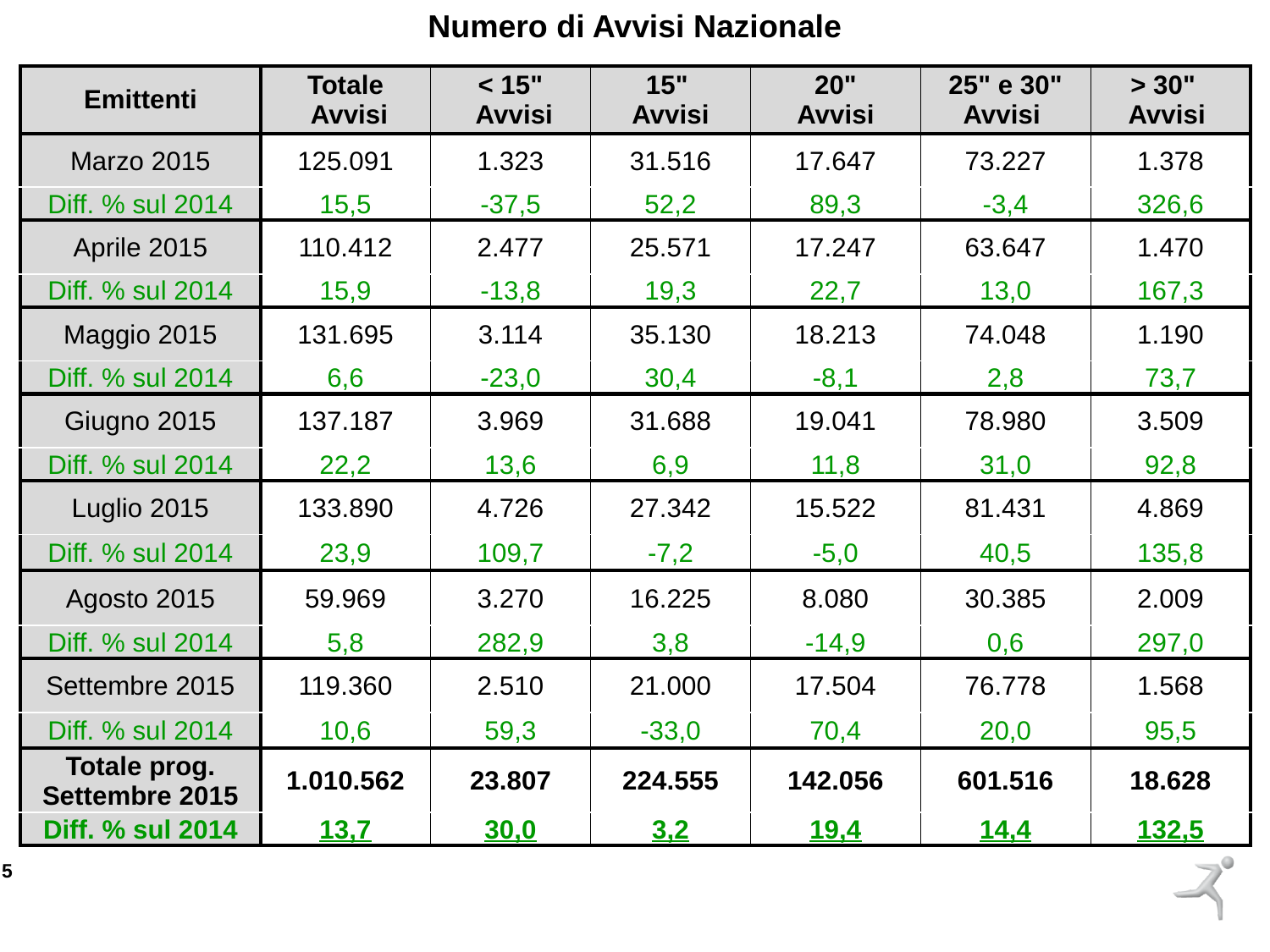

Numero di Avvisi Nazionale
| Emittenti | Totale Avvisi | < 15" Avvisi | 15" Avvisi | 20" Avvisi | 25" e 30" Avvisi | > 30" Avvisi |
| --- | --- | --- | --- | --- | --- | --- |
| Marzo 2015 | 125.091 | 1.323 | 31.516 | 17.647 | 73.227 | 1.378 |
| Diff. % sul 2014 | 15,5 | -37,5 | 52,2 | 89,3 | -3,4 | 326,6 |
| Aprile 2015 | 110.412 | 2.477 | 25.571 | 17.247 | 63.647 | 1.470 |
| Diff. % sul 2014 | 15,9 | -13,8 | 19,3 | 22,7 | 13,0 | 167,3 |
| Maggio 2015 | 131.695 | 3.114 | 35.130 | 18.213 | 74.048 | 1.190 |
| Diff. % sul 2014 | 6,6 | -23,0 | 30,4 | -8,1 | 2,8 | 73,7 |
| Giugno 2015 | 137.187 | 3.969 | 31.688 | 19.041 | 78.980 | 3.509 |
| Diff. % sul 2014 | 22,2 | 13,6 | 6,9 | 11,8 | 31,0 | 92,8 |
| Luglio 2015 | 133.890 | 4.726 | 27.342 | 15.522 | 81.431 | 4.869 |
| Diff. % sul 2014 | 23,9 | 109,7 | -7,2 | -5,0 | 40,5 | 135,8 |
| Agosto 2015 | 59.969 | 3.270 | 16.225 | 8.080 | 30.385 | 2.009 |
| Diff. % sul 2014 | 5,8 | 282,9 | 3,8 | -14,9 | 0,6 | 297,0 |
| Settembre 2015 | 119.360 | 2.510 | 21.000 | 17.504 | 76.778 | 1.568 |
| Diff. % sul 2014 | 10,6 | 59,3 | -33,0 | 70,4 | 20,0 | 95,5 |
| Totale prog. Settembre 2015 | 1.010.562 | 23.807 | 224.555 | 142.056 | 601.516 | 18.628 |
| Diff. % sul 2014 | 13,7 | 30,0 | 3,2 | 19,4 | 14,4 | 132,5 |